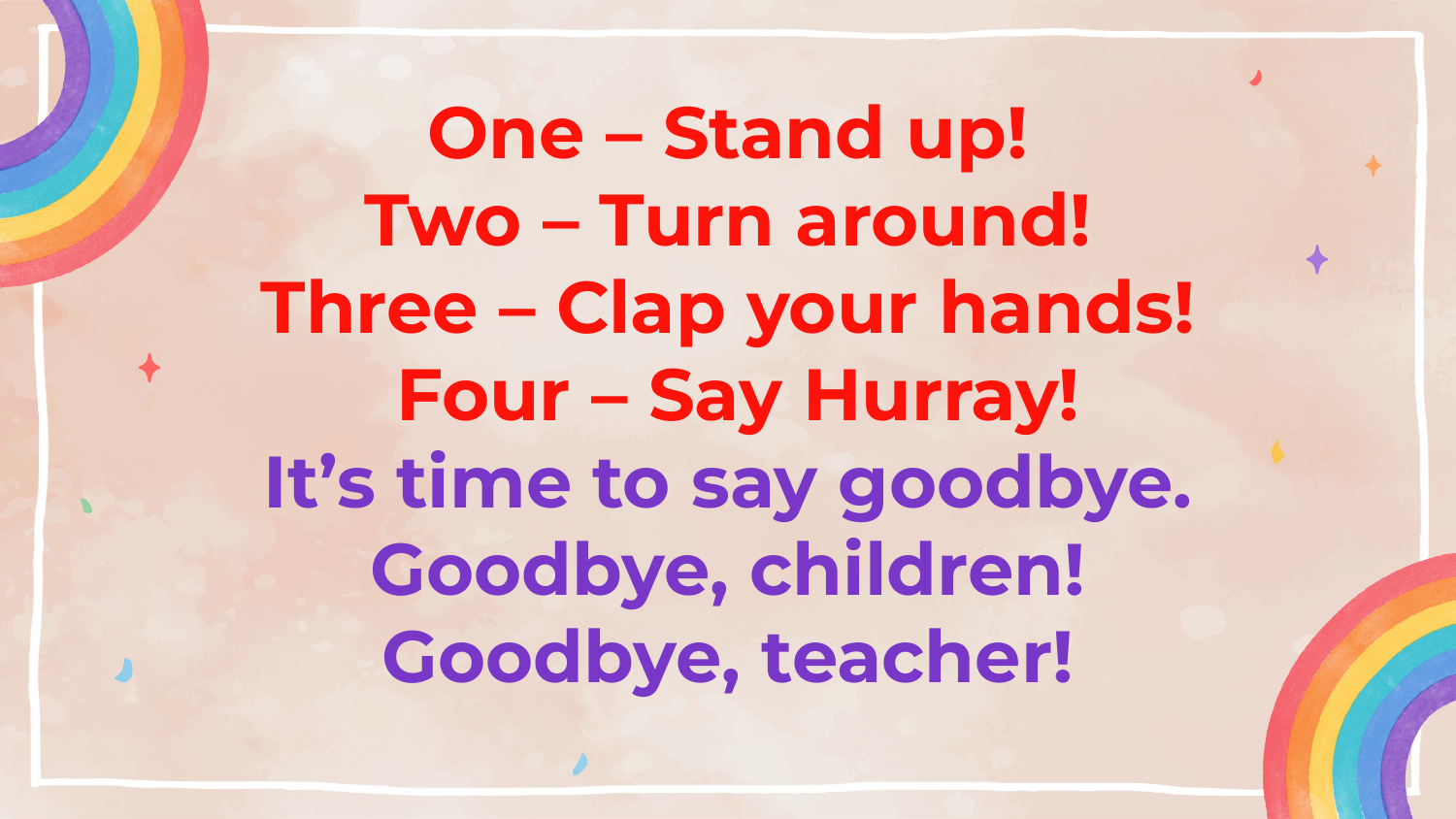

# One – Stand up! Two – Turn around! Three – Clap your hands! Four – Say Hurray! It’s time to say goodbye. Goodbye, children! Goodbye, teacher!